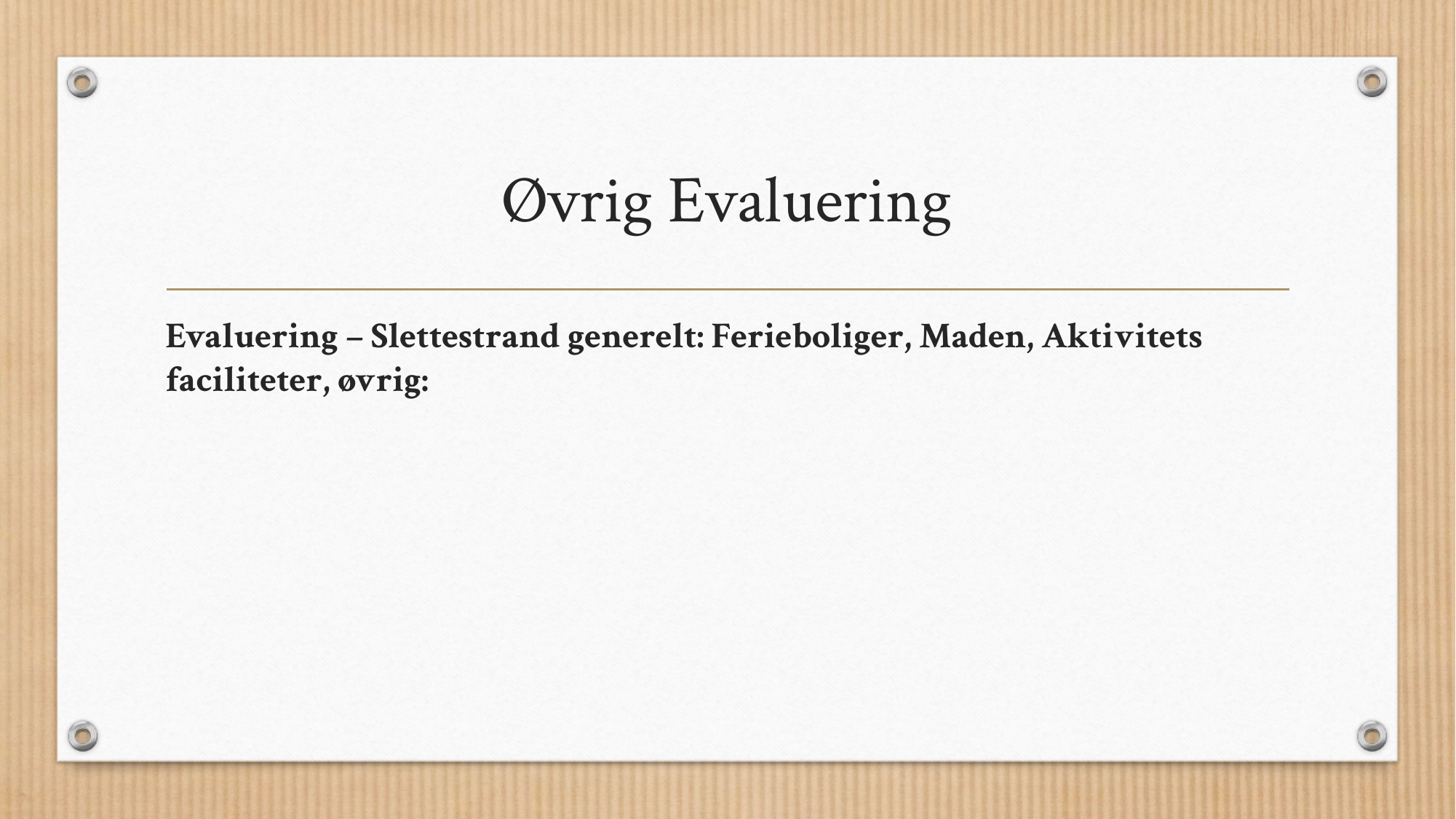

# Øvrig Evaluering
Evaluering – Slettestrand generelt: Ferieboliger, Maden, Aktivitets faciliteter, øvrig: